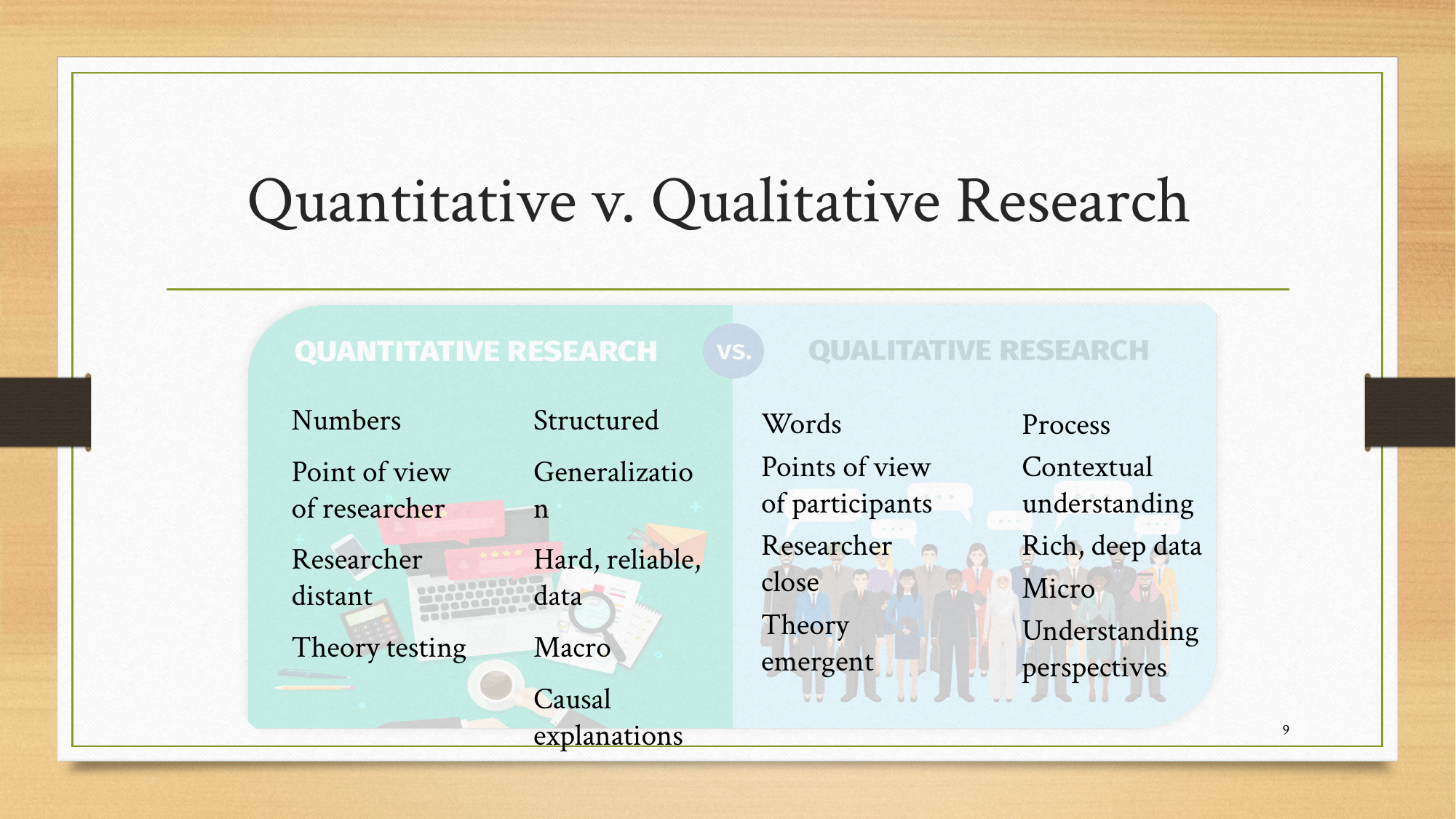

# Quantitative v. Qualitative Research

Numbers
Point of view of researcher
Researcher distant
Theory testing

Structured
Generalization
Hard, reliable, data
Macro
Causal explanations

Words
Points of view of participants
Researcher close
Theory emergent
Process
Contextual understanding
Rich, deep data
Micro
Understanding perspectives
9